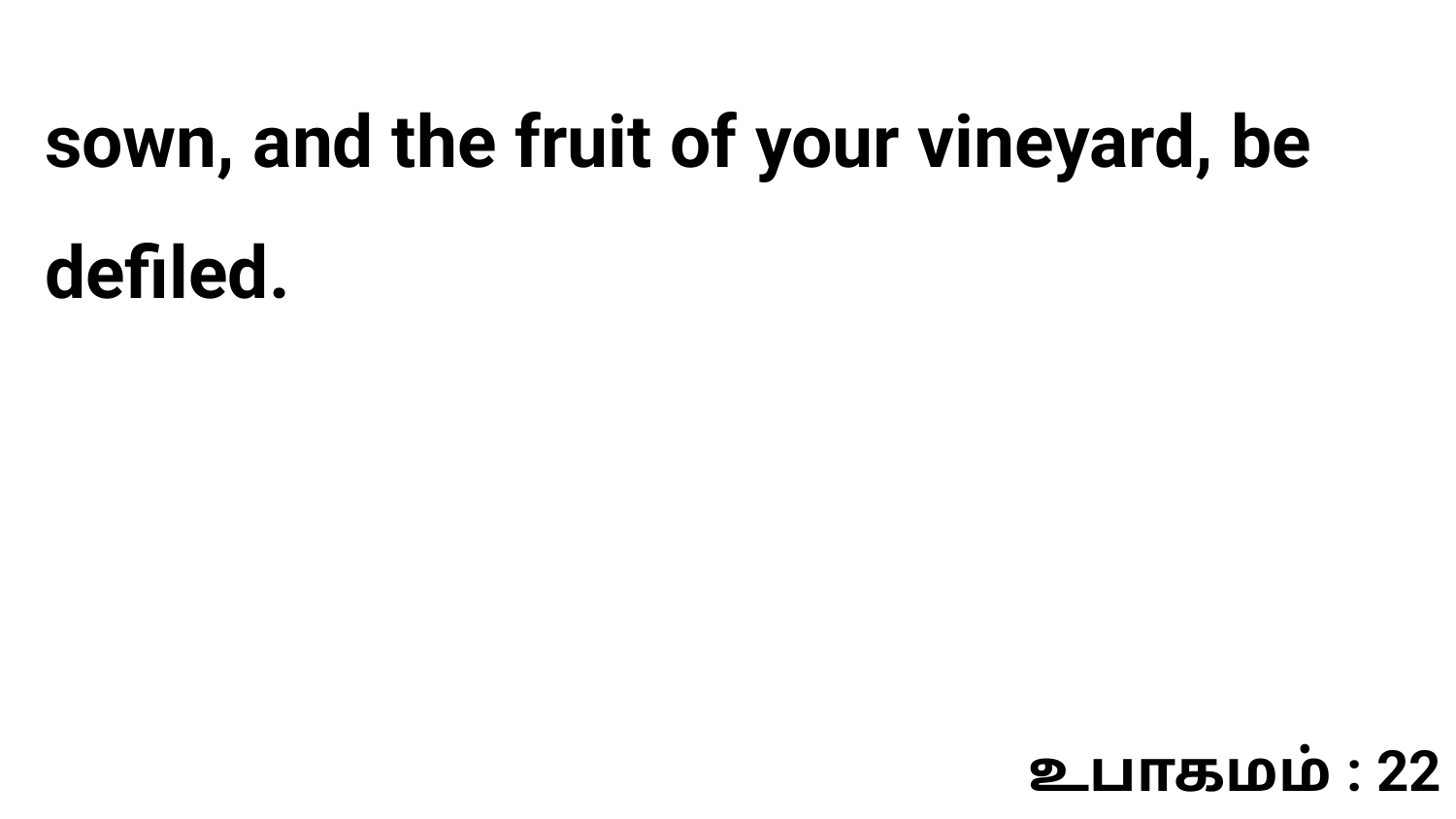

sown, and the fruit of your vineyard, be defiled.
உபாகமம் : 22